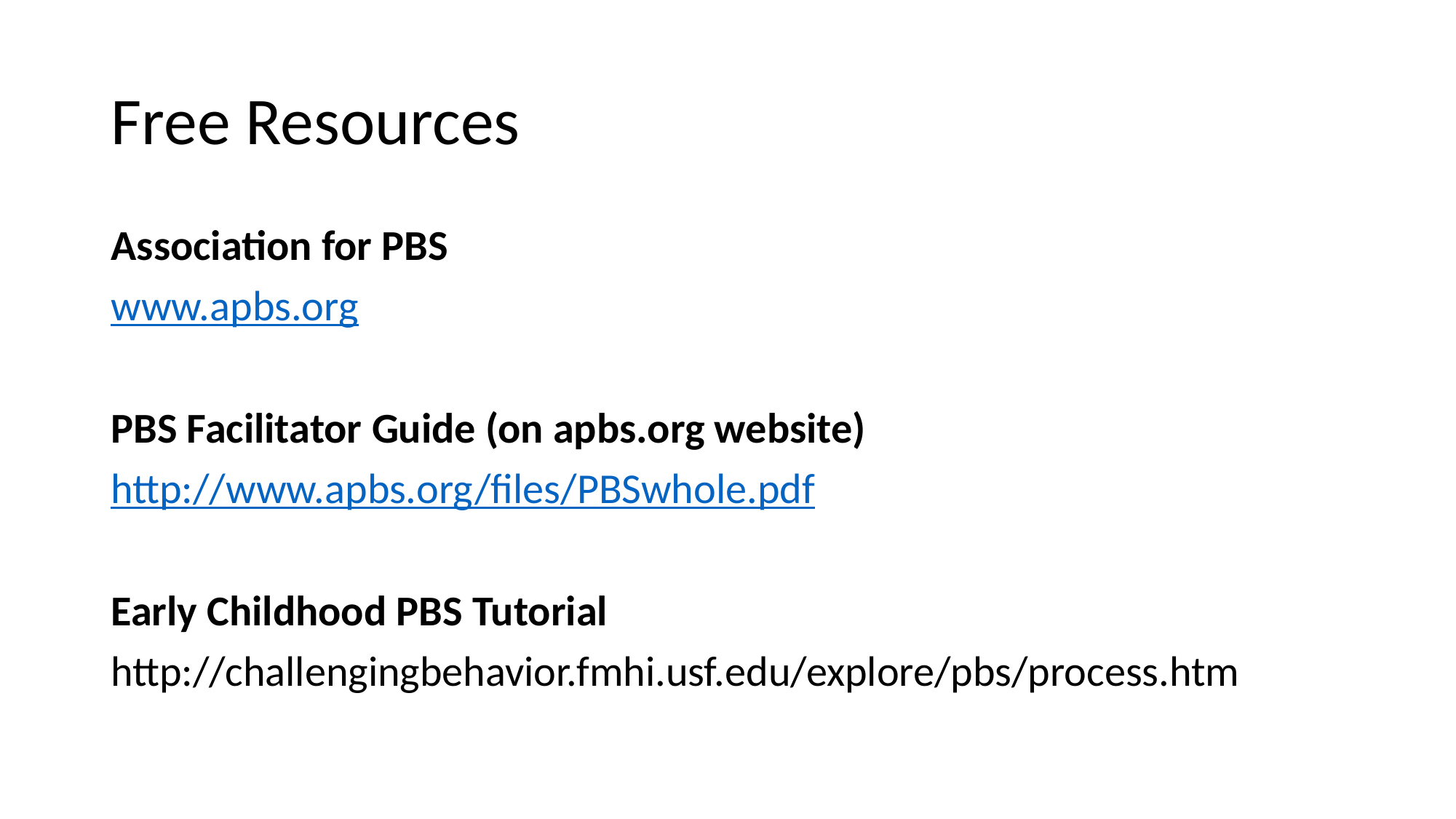

# Free Resources
Association for PBS
www.apbs.org

PBS Facilitator Guide (on apbs.org website)
http://www.apbs.org/files/PBSwhole.pdf

Early Childhood PBS Tutorial
http://challengingbehavior.fmhi.usf.edu/explore/pbs/process.htm